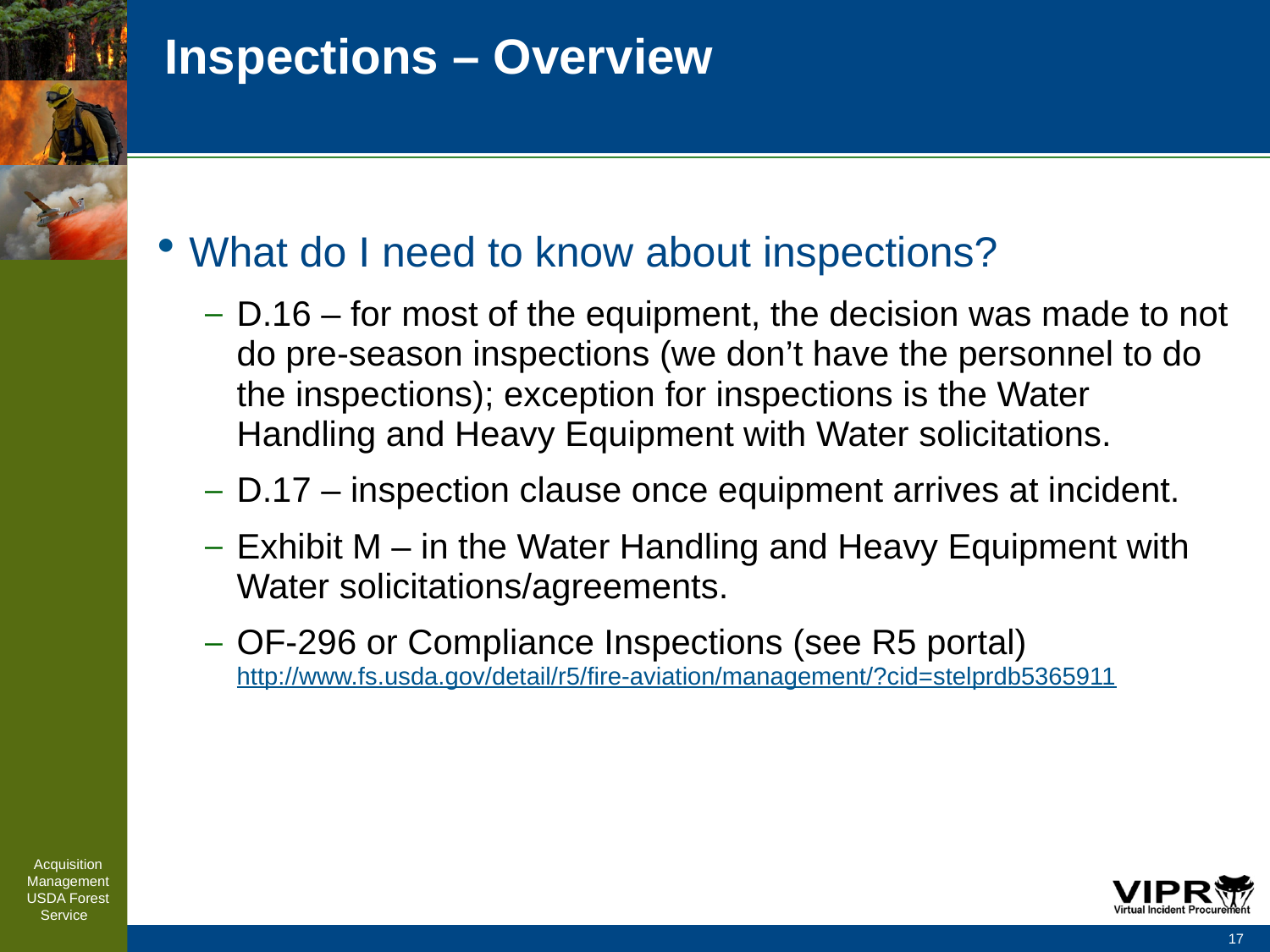

# Inspections – Overview
What do I need to know about inspections?
D.16 – for most of the equipment, the decision was made to not do pre-season inspections (we don’t have the personnel to do the inspections); exception for inspections is the Water Handling and Heavy Equipment with Water solicitations.
D.17 – inspection clause once equipment arrives at incident.
Exhibit M – in the Water Handling and Heavy Equipment with Water solicitations/agreements.
OF-296 or Compliance Inspections (see R5 portal) http://www.fs.usda.gov/detail/r5/fire-aviation/management/?cid=stelprdb5365911
Acquisition Management
USDA Forest Service
17